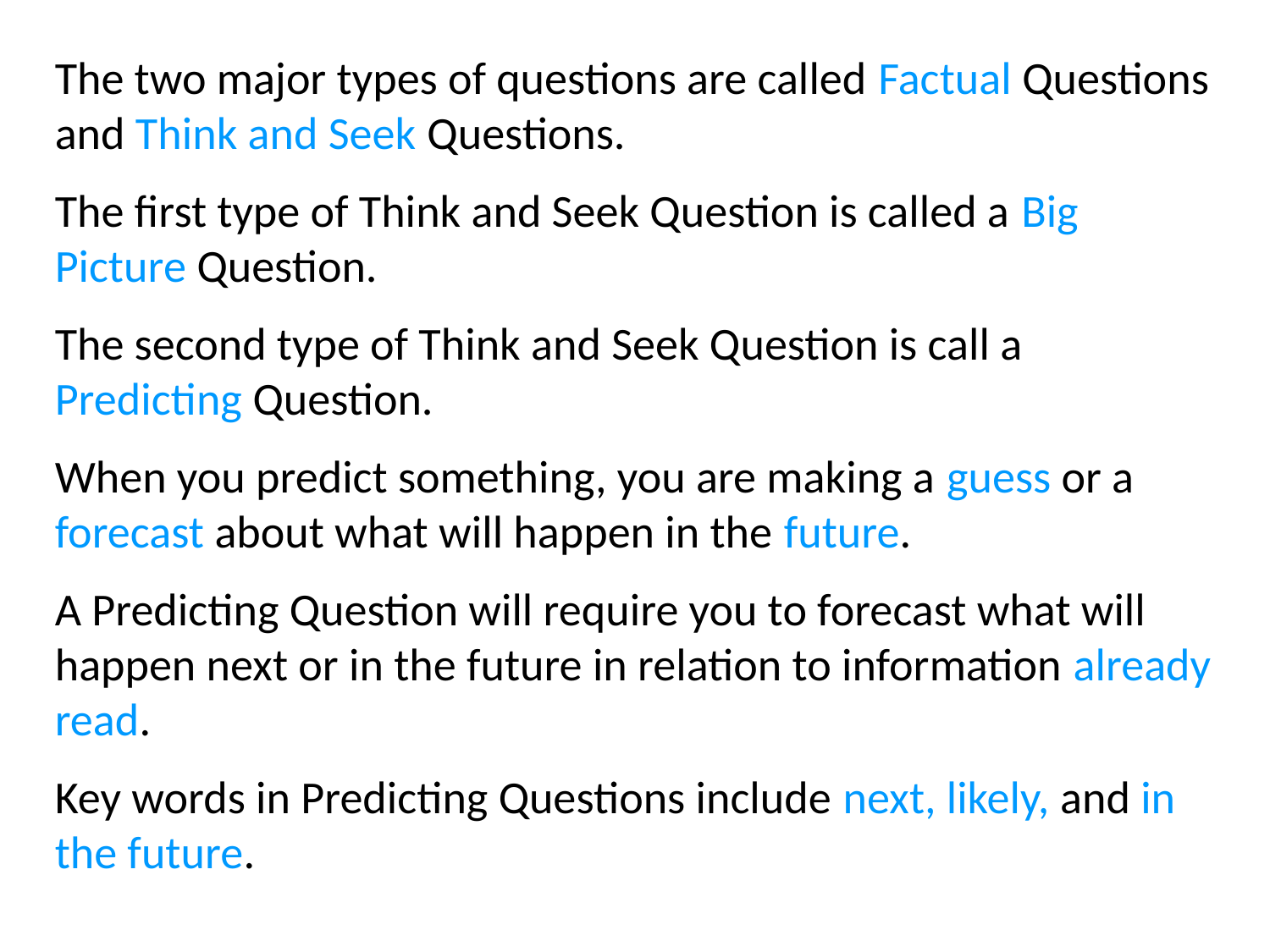

The two major types of questions are called Factual Questions and Think and Seek Questions.
The first type of Think and Seek Question is called a Big Picture Question.
The second type of Think and Seek Question is call a Predicting Question.
When you predict something, you are making a guess or a forecast about what will happen in the future.
A Predicting Question will require you to forecast what will happen next or in the future in relation to information already read.
Key words in Predicting Questions include next, likely, and in the future.